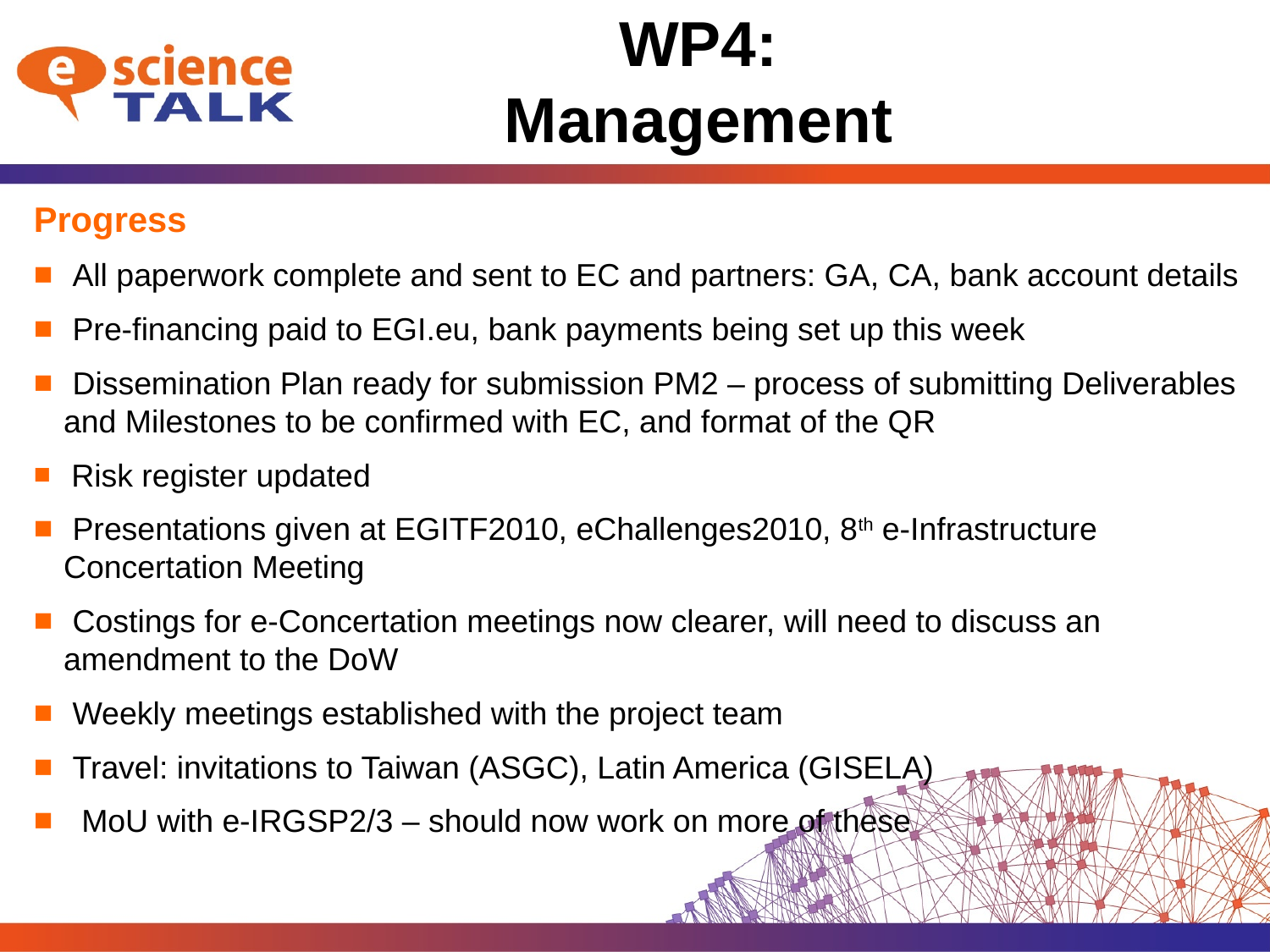

# WP4: Management
Progress
 All paperwork complete and sent to EC and partners: GA, CA, bank account details
 Pre-financing paid to EGI.eu, bank payments being set up this week
 Dissemination Plan ready for submission PM2 – process of submitting Deliverables and Milestones to be confirmed with EC, and format of the QR
 Risk register updated
 Presentations given at EGITF2010, eChallenges2010, 8th e-Infrastructure Concertation Meeting
 Costings for e-Concertation meetings now clearer, will need to discuss an amendment to the DoW
 Weekly meetings established with the project team
 Travel: invitations to Taiwan (ASGC), Latin America (GISELA)
  MoU with e-IRGSP2/3 – should now work on more of these